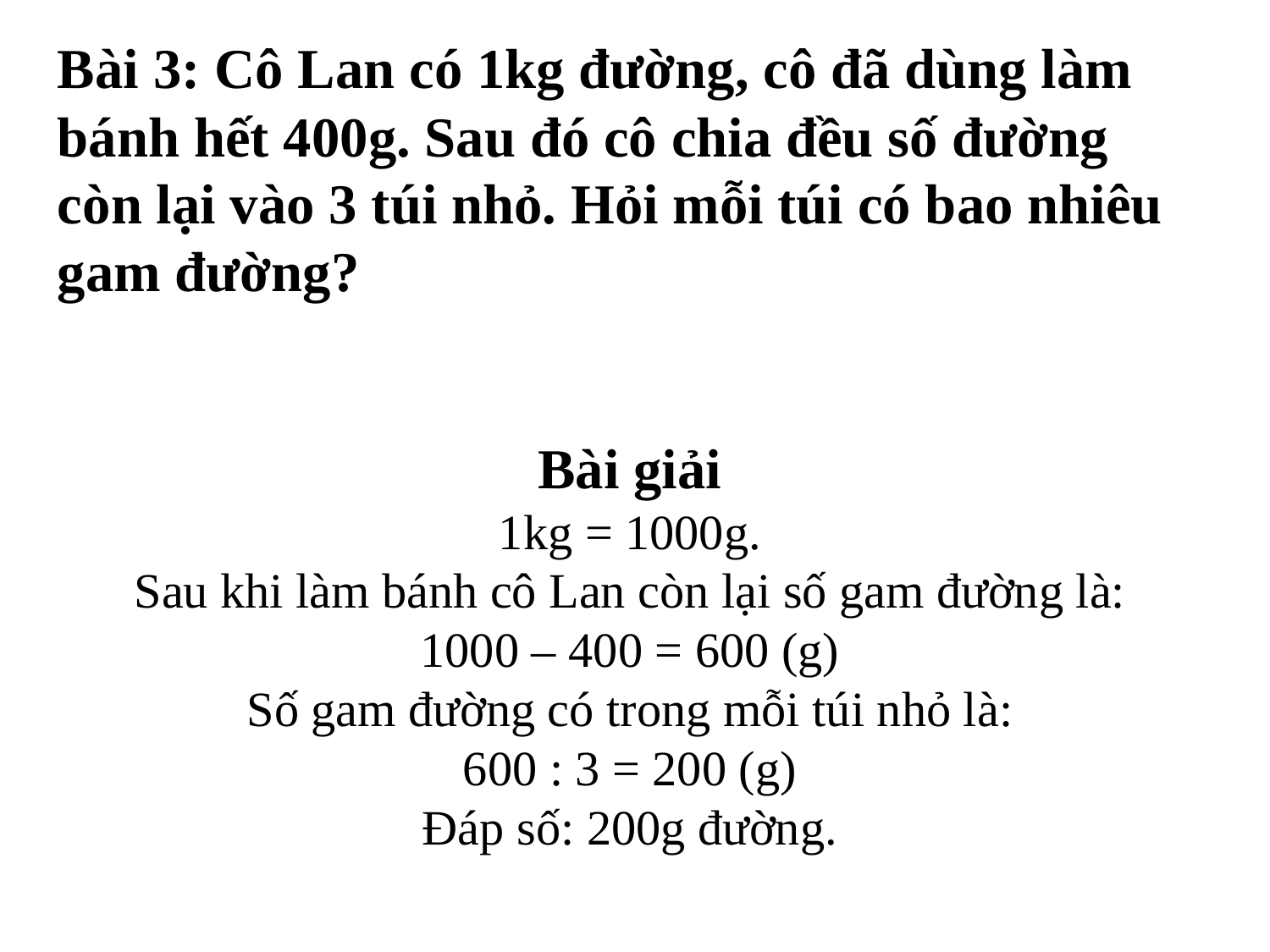

Bài 3: Cô Lan có 1kg đường, cô đã dùng làm bánh hết 400g. Sau đó cô chia đều số đường còn lại vào 3 túi nhỏ. Hỏi mỗi túi có bao nhiêu gam đường?
Bài giải
1kg = 1000g.
Sau khi làm bánh cô Lan còn lại số gam đường là:
1000 – 400 = 600 (g)
Số gam đường có trong mỗi túi nhỏ là:
600 : 3 = 200 (g)
Đáp số: 200g đường.